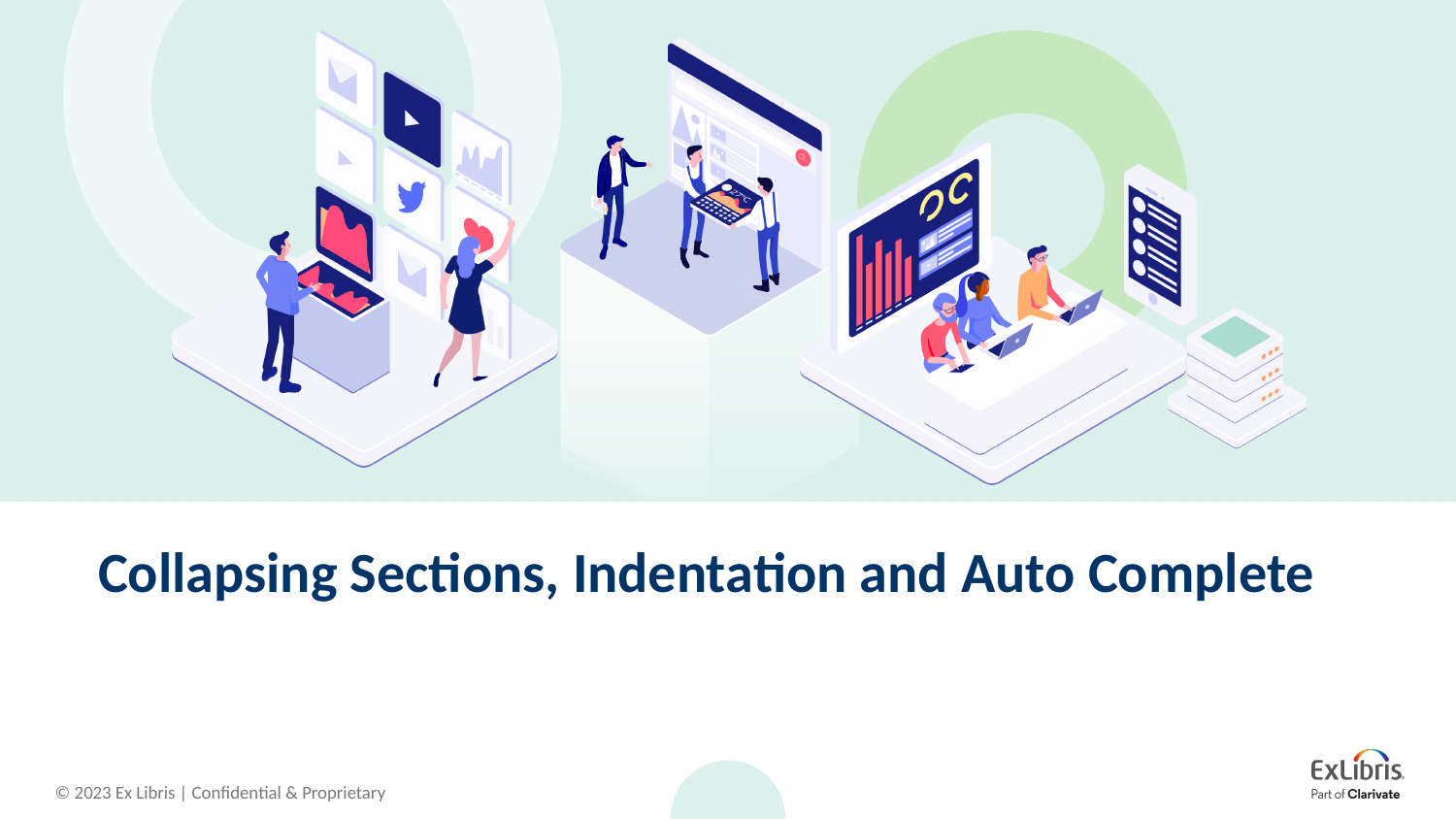

# Collapsing Sections, Indentation and Auto Complete